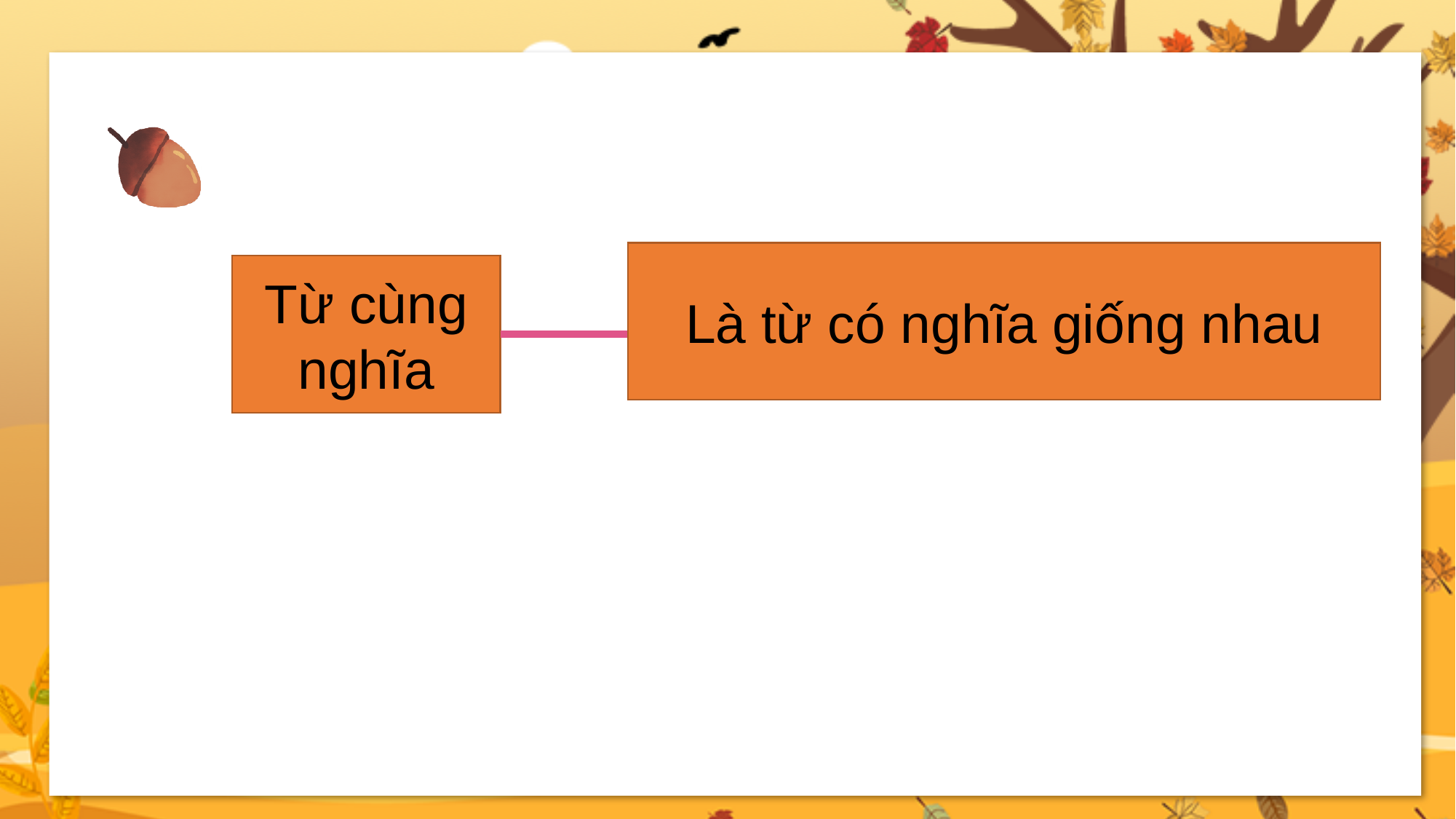

Là từ có nghĩa giống nhau
Từ cùng nghĩa